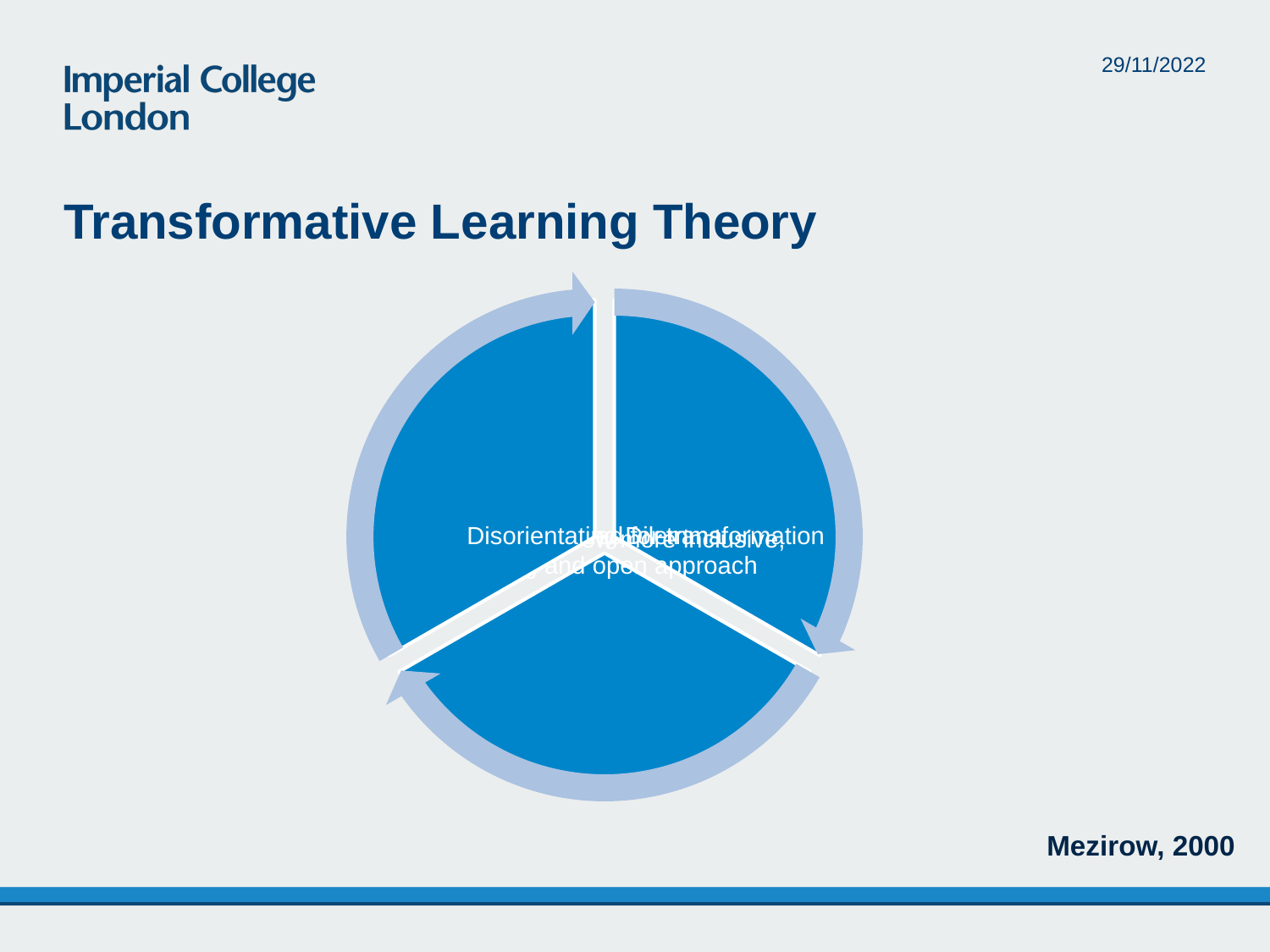

29/11/2022
# Transformative Learning Theory
Recognition of need for transformation
Integrating a new more inclusive, reflecting and open approach
Disorientating Dilemma
Mezirow, 2000